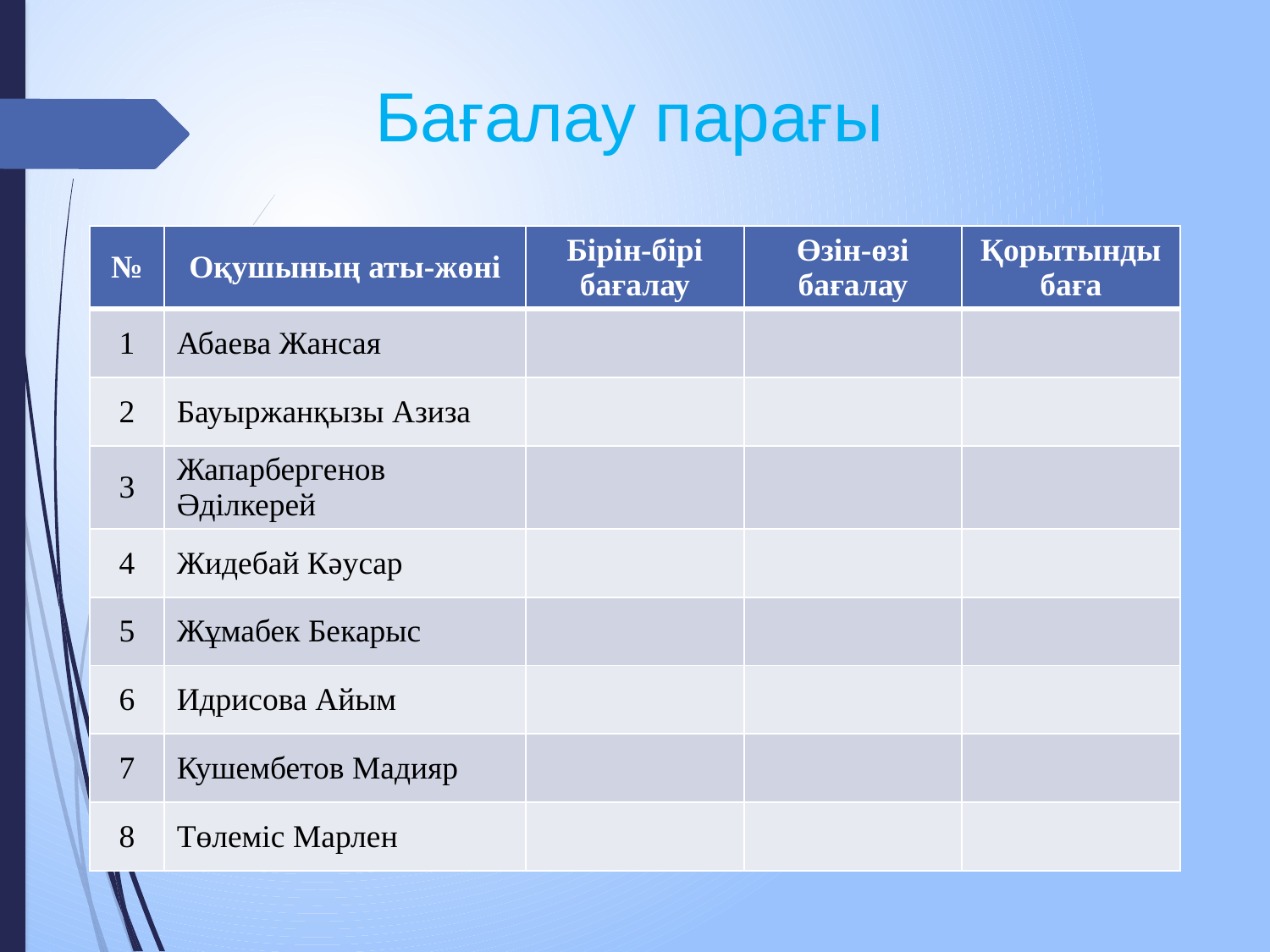

# Бағалау парағы
| № | Оқушының аты-жөні | Бірін-бірі бағалау | Өзін-өзі бағалау | Қорытынды баға |
| --- | --- | --- | --- | --- |
| 1 | Абаева Жансая |  |  |  |
| 2 | Бауыржанқызы Азиза |  |  |  |
| 3 | Жапарбергенов Әділкерей |  |  |  |
| 4 | Жидебай Кәусар |  |  |  |
| 5 | Жұмабек Бекарыс |  |  |  |
| 6 | Идрисова Айым |  |  |  |
| 7 | Кушембетов Мадияр |  |  |  |
| 8 | Төлеміс Марлен |  |  |  |